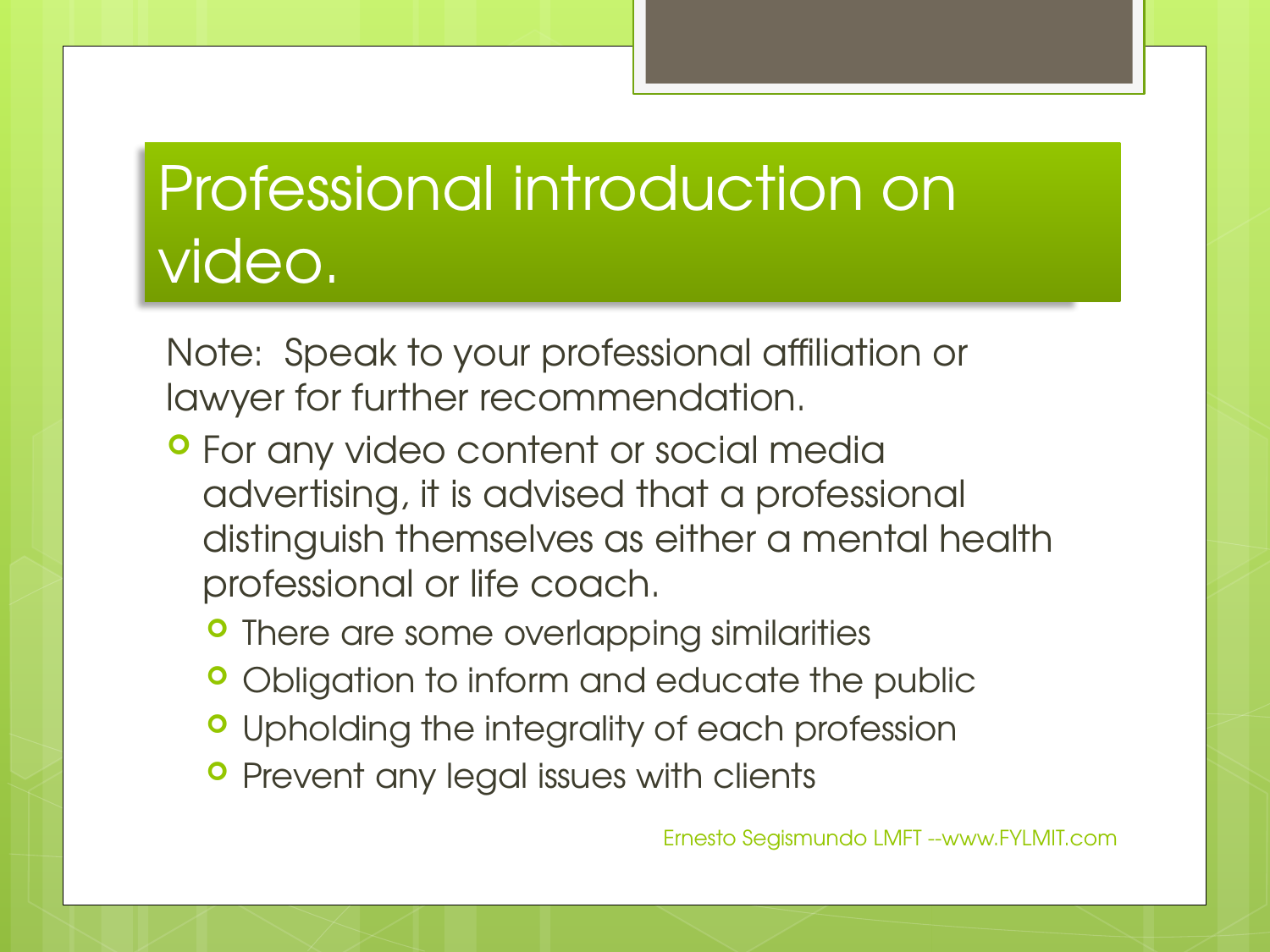

# Professional introduction on video.
Note:  Speak to your professional affiliation or lawyer for further recommendation.
For any video content or social media advertising, it is advised that a professional distinguish themselves as either a mental health professional or life coach.
There are some overlapping similarities
Obligation to inform and educate the public
Upholding the integrality of each profession
Prevent any legal issues with clients
Ernesto Segismundo LMFT --www.FYLMIT.com